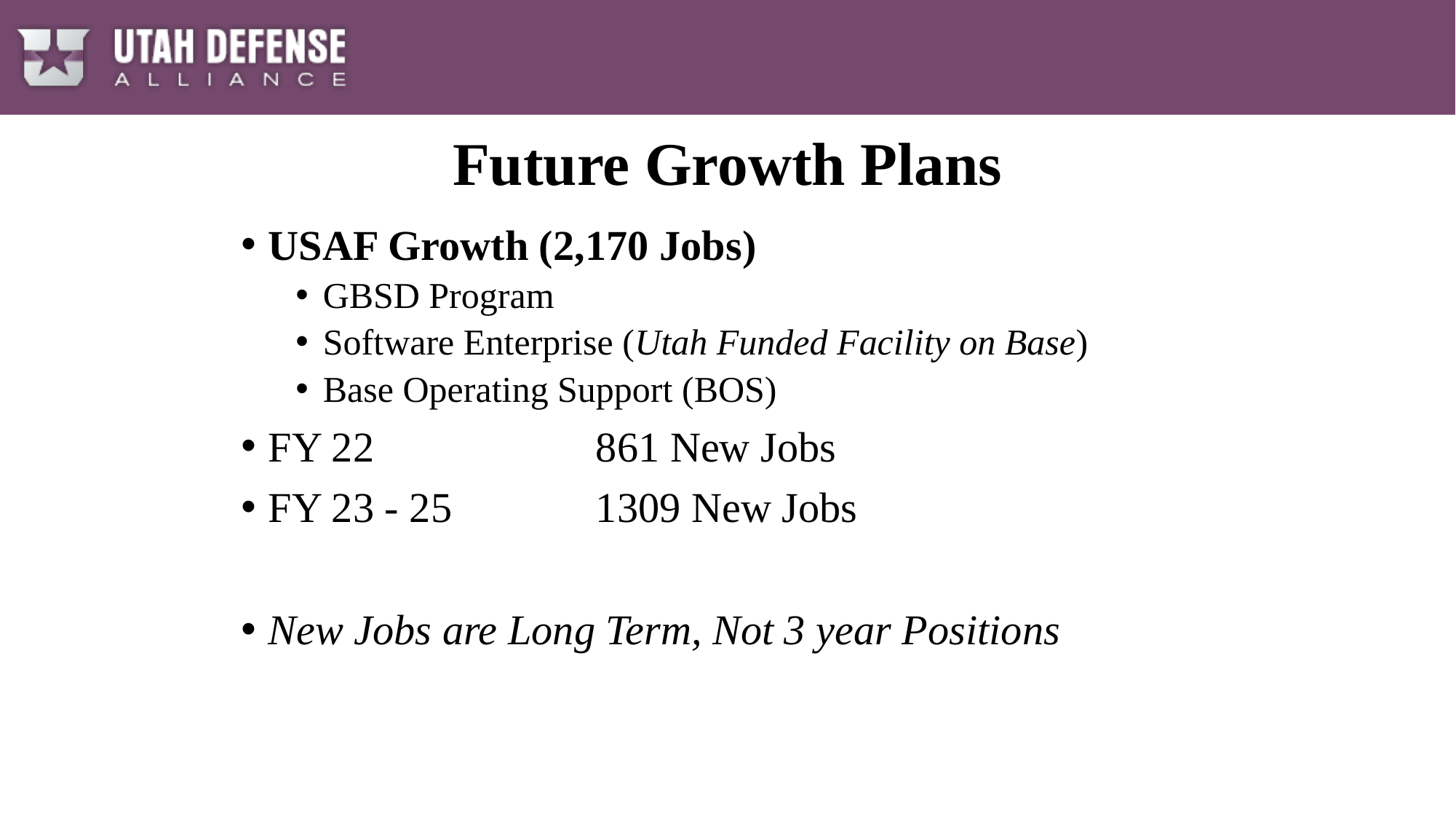

# Future Growth Plans
USAF Growth (2,170 Jobs)
GBSD Program
Software Enterprise (Utah Funded Facility on Base)
Base Operating Support (BOS)
FY 22 		861 New Jobs
FY 23 - 25		1309 New Jobs

New Jobs are Long Term, Not 3 year Positions